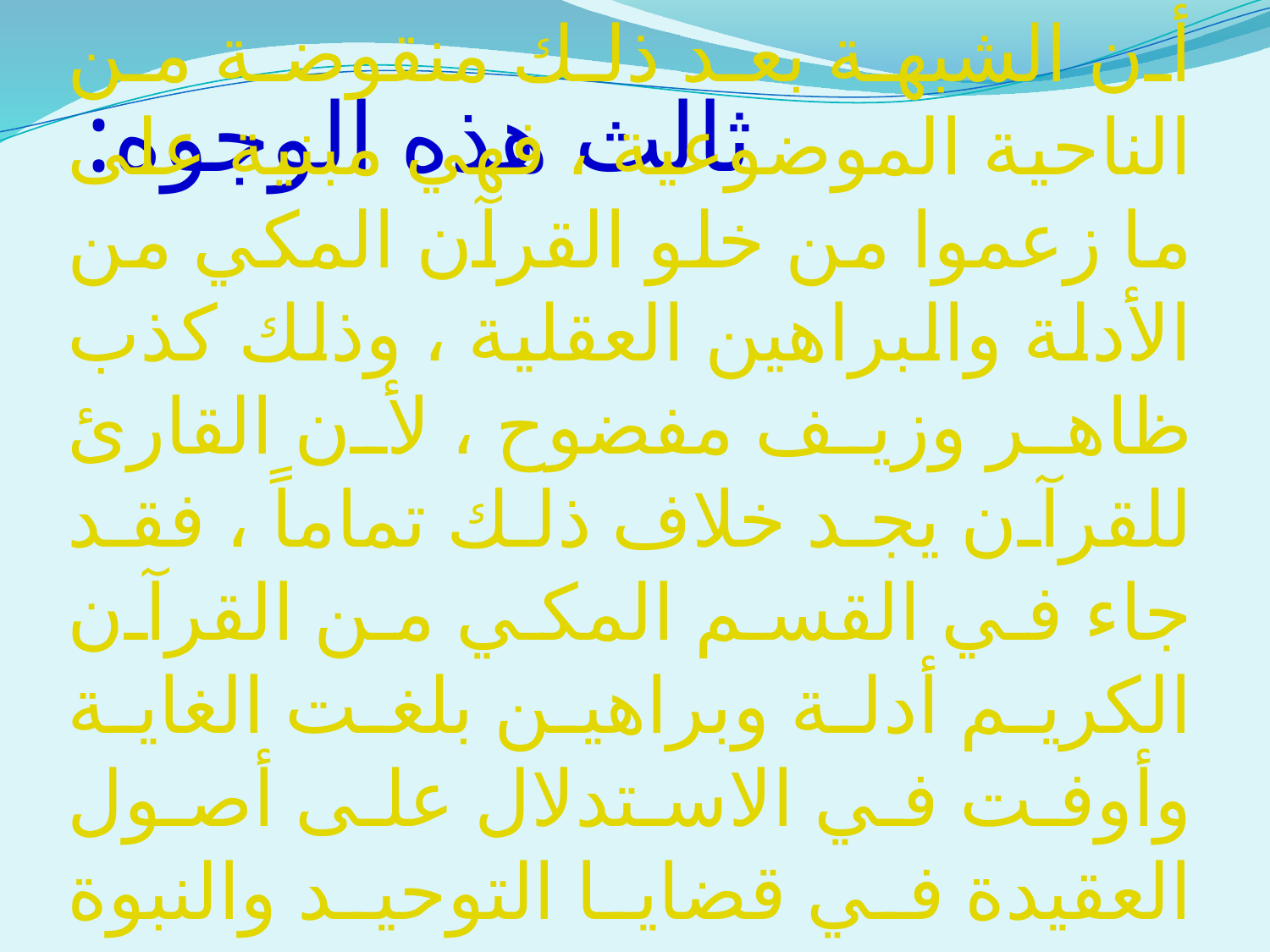

# ثالث هذه الوجوه:
أن الشبهة بعد ذلك منقوضة من الناحية الموضوعية ، فهي مبنية على ما زعموا من خلو القرآن المكي من الأدلة والبراهين العقلية ، وذلك كذب ظاهر وزيف مفضوح ، لأن القارئ للقرآن يجد خلاف ذلك تماماً ، فقد جاء في القسم المكي من القرآن الكريم أدلة وبراهين بلغت الغاية وأوفت في الاستدلال على أصول العقيدة في قضايا التوحيد والنبوة والبعث .